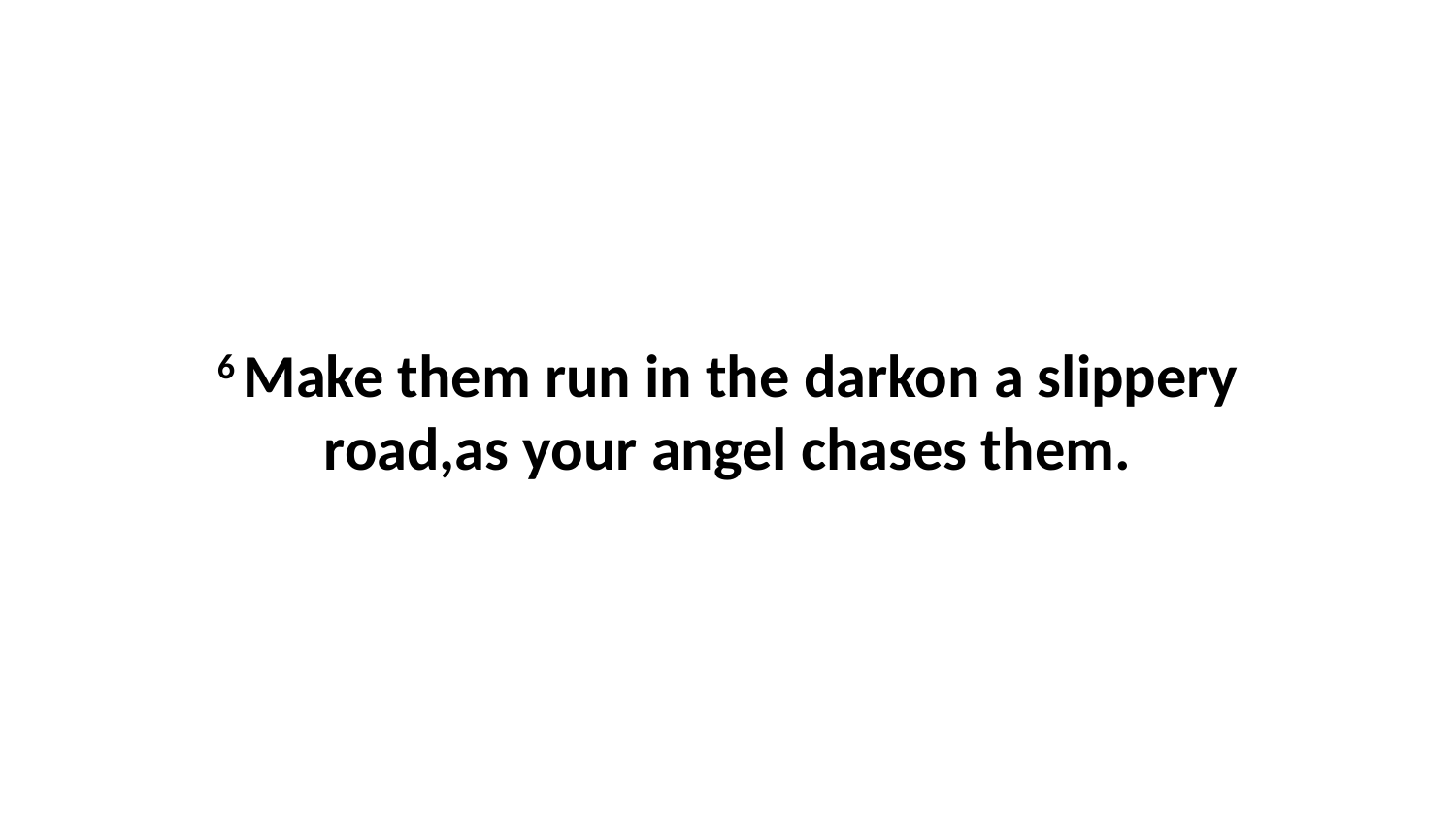

6 Make them run in the darkon a slippery road,as your angel chases them.